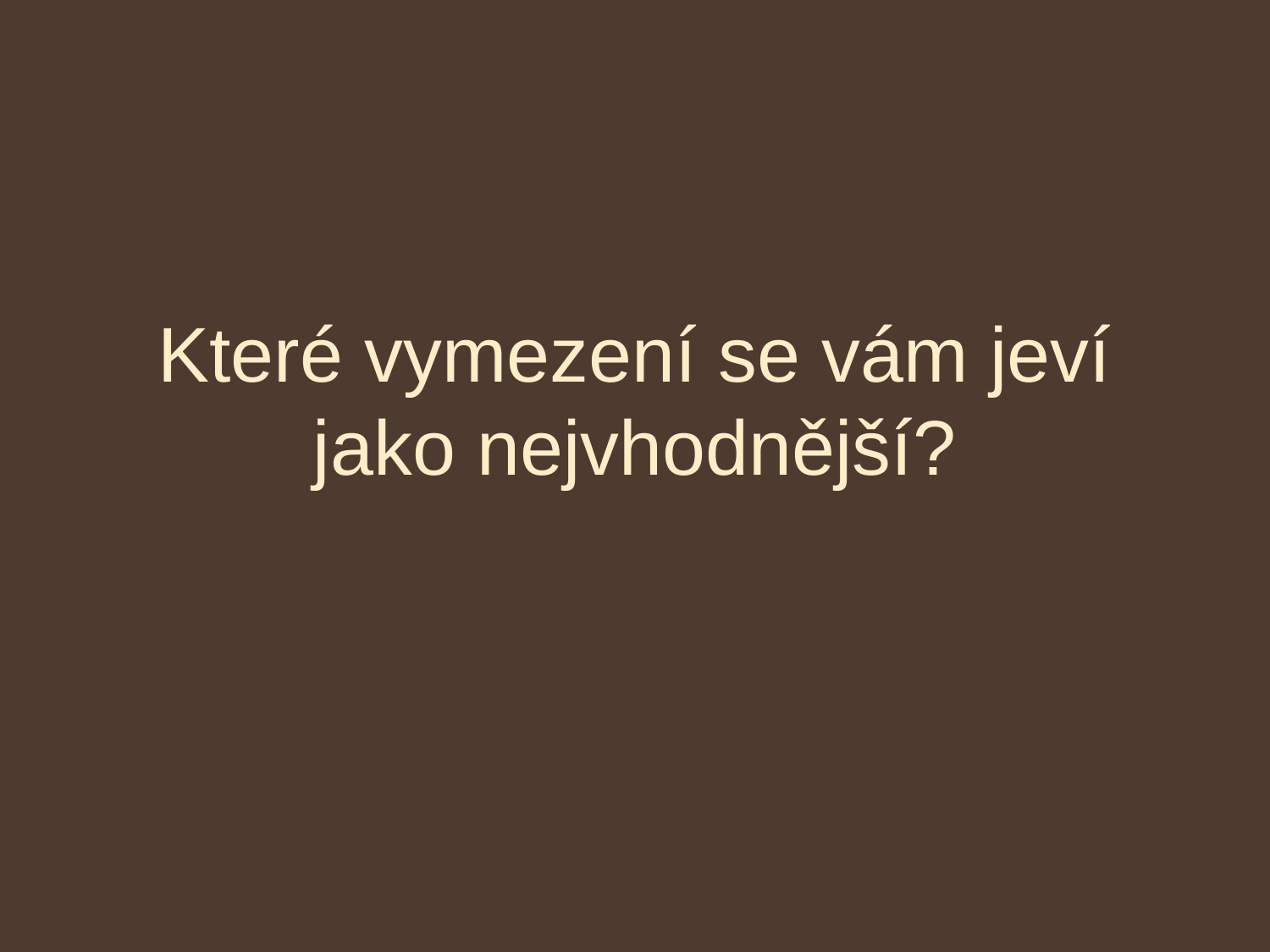

# Které vymezení se vám jeví jako nejvhodnější?